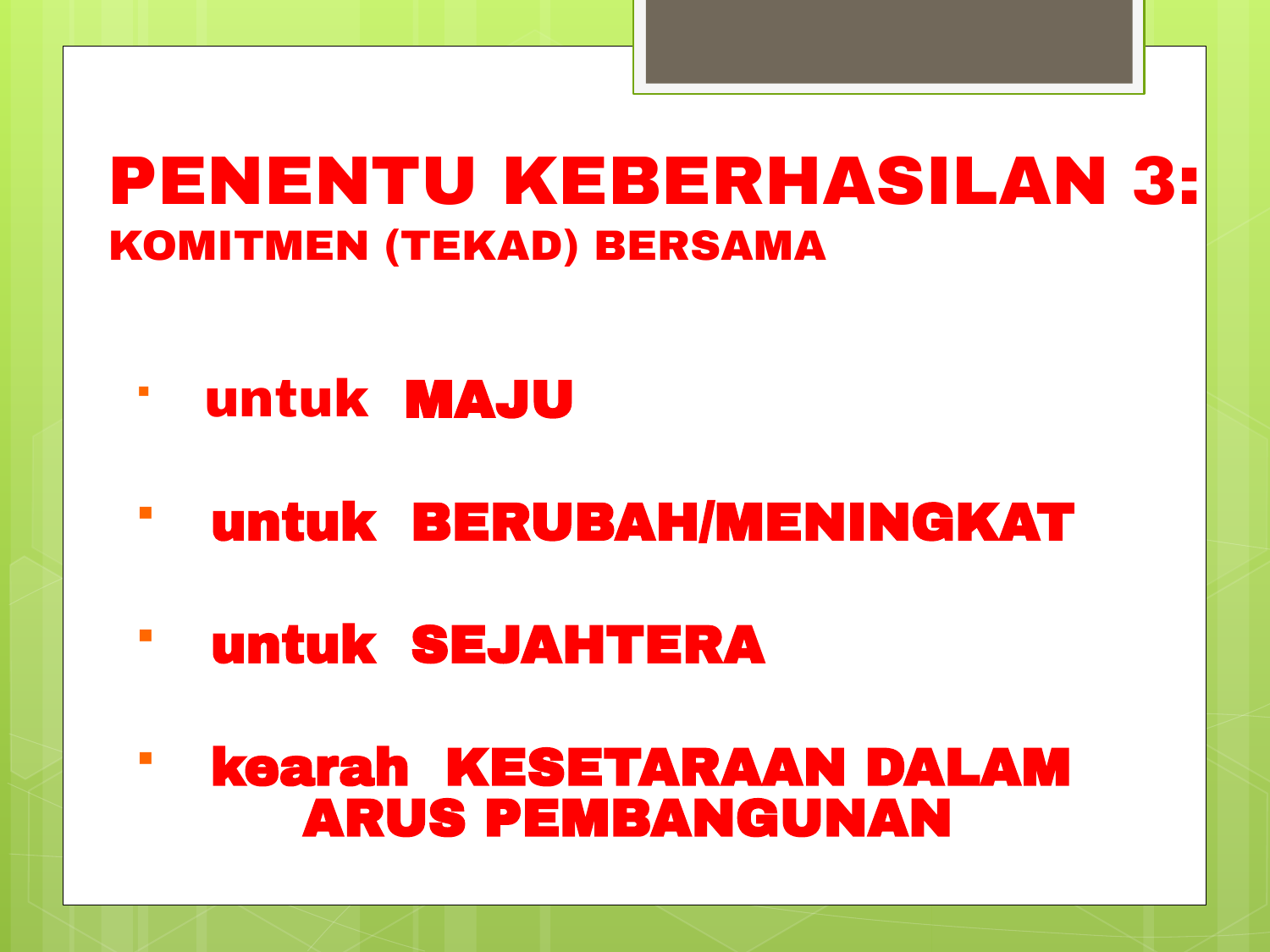

PENENTU KEBERHASILAN 3:
KOMITMEN (TEKAD) BERSAMA
   untuk  MAJU

  untuk  BERUBAH/MENINGKAT

  untuk  SEJAHTERA

  kearah  KESETARAAN DALAM    	ARUS PEMBANGUNAN